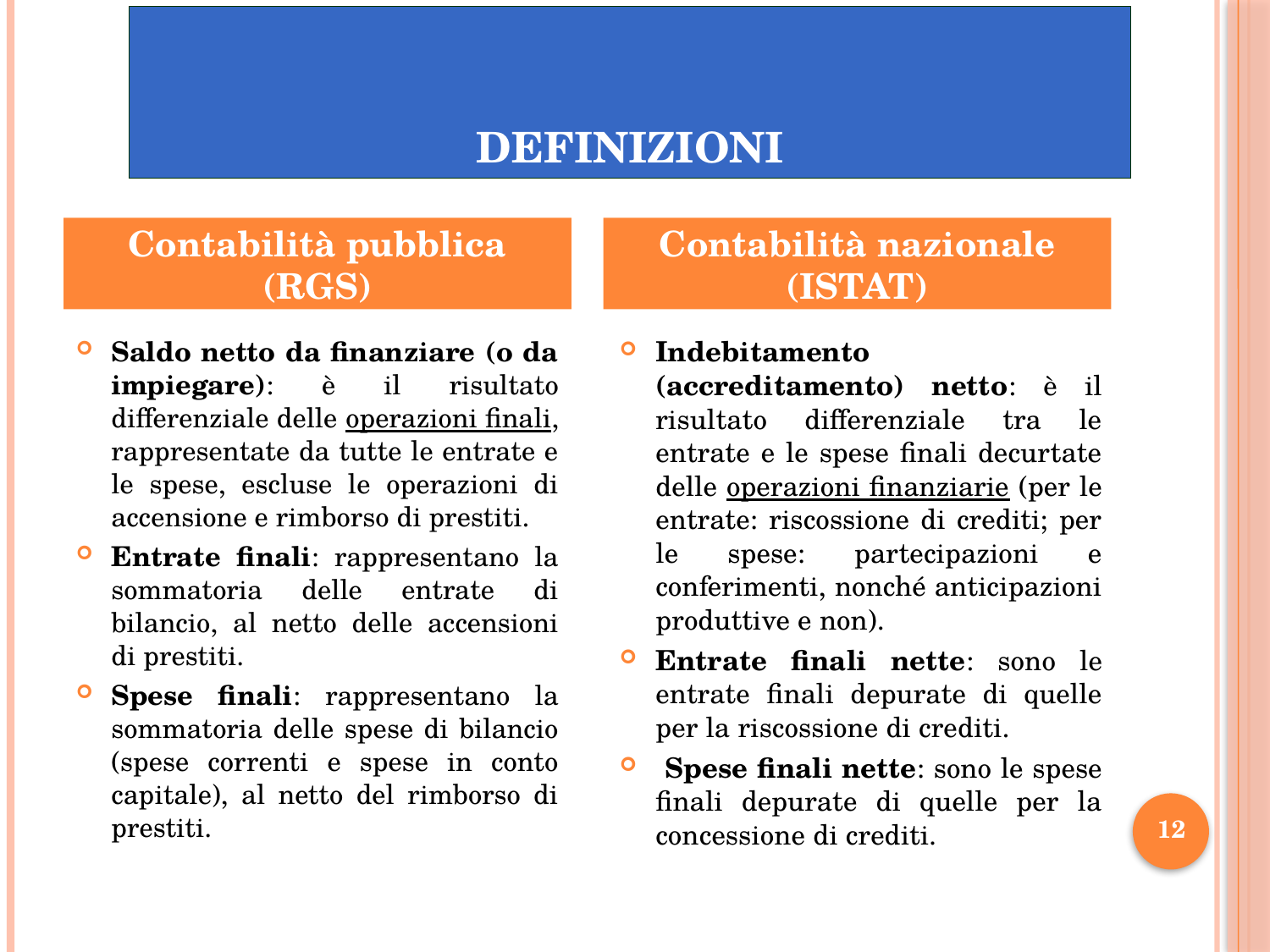

# DEFINIZIONI
Contabilità pubblica (RGS)
Contabilità nazionale (ISTAT)
Saldo netto da finanziare (o da impiegare): è il risultato differenziale delle operazioni finali, rappresentate da tutte le entrate e le spese, escluse le operazioni di accensione e rimborso di prestiti.
Entrate finali: rappresentano la sommatoria delle entrate di bilancio, al netto delle accensioni di prestiti.
Spese finali: rappresentano la sommatoria delle spese di bilancio (spese correnti e spese in conto capitale), al netto del rimborso di prestiti.

Indebitamento (accreditamento) netto: è il risultato differenziale tra le entrate e le spese finali decurtate delle operazioni finanziarie (per le entrate: riscossione di crediti; per le spese: partecipazioni e conferimenti, nonché anticipazioni produttive e non).
Entrate finali nette: sono le entrate finali depurate di quelle per la riscossione di crediti.
 Spese finali nette: sono le spese finali depurate di quelle per la concessione di crediti.

12